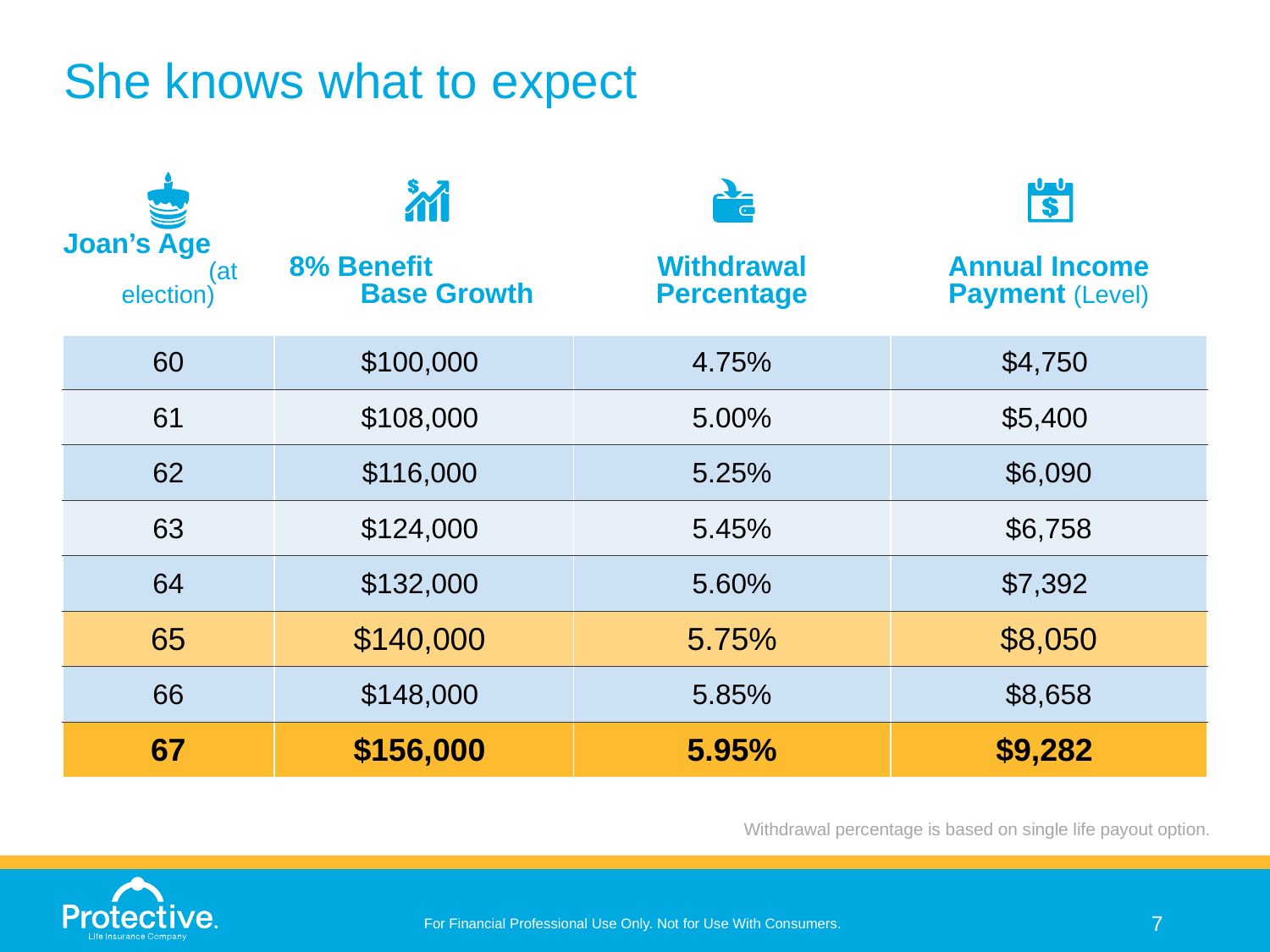

# She knows what to expect
| Joan’s Age (at election) | 8% Benefit Base Growth | Withdrawal Percentage | Annual Income Payment (Level) |
| --- | --- | --- | --- |
| 60 | $100,000 | 4.75% | $4,750 |
| 61 | $108,000 | 5.00% | $5,400 |
| 62 | $116,000 | 5.25% | $6,090 |
| 63 | $124,000 | 5.45% | $6,758 |
| 64 | $132,000 | 5.60% | $7,392 |
| 65 | $140,000 | 5.75% | $8,050 |
| 66 | $148,000 | 5.85% | $8,658 |
| 67 | $156,000 | 5.95% | $9,282 |

Withdrawal percentage is based on single life payout option.